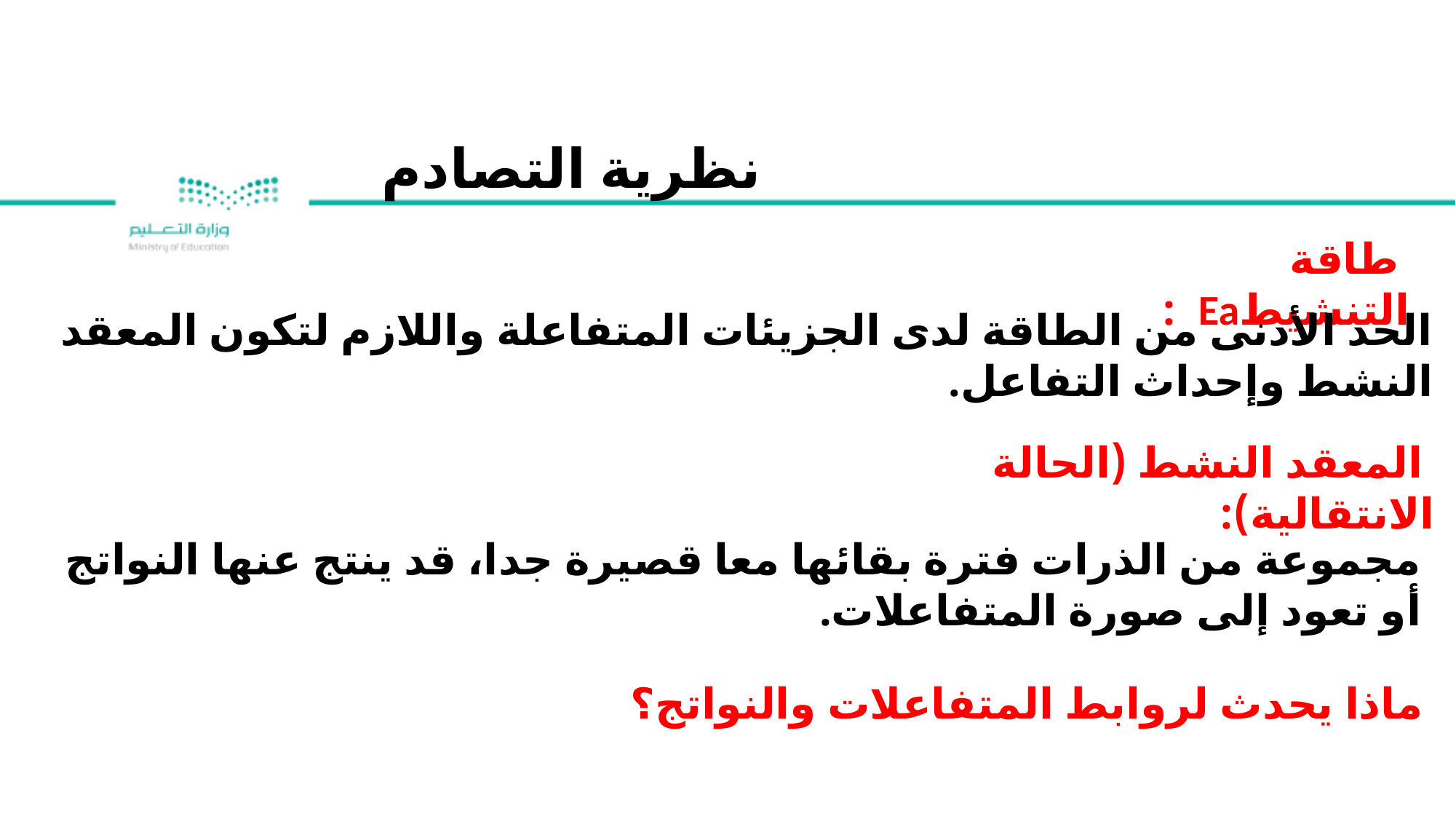

نظرية التصادم
 طاقة التنشيطEa  :
الحد الأدنى من الطاقة لدى الجزيئات المتفاعلة واللازم لتكون المعقد النشط وإحداث التفاعل.
 المعقد النشط (الحالة الانتقالية):
مجموعة من الذرات فترة بقائها معا قصيرة جدا، قد ينتج عنها النواتج أو تعود إلى صورة المتفاعلات.
 ماذا يحدث لروابط المتفاعلات والنواتج؟